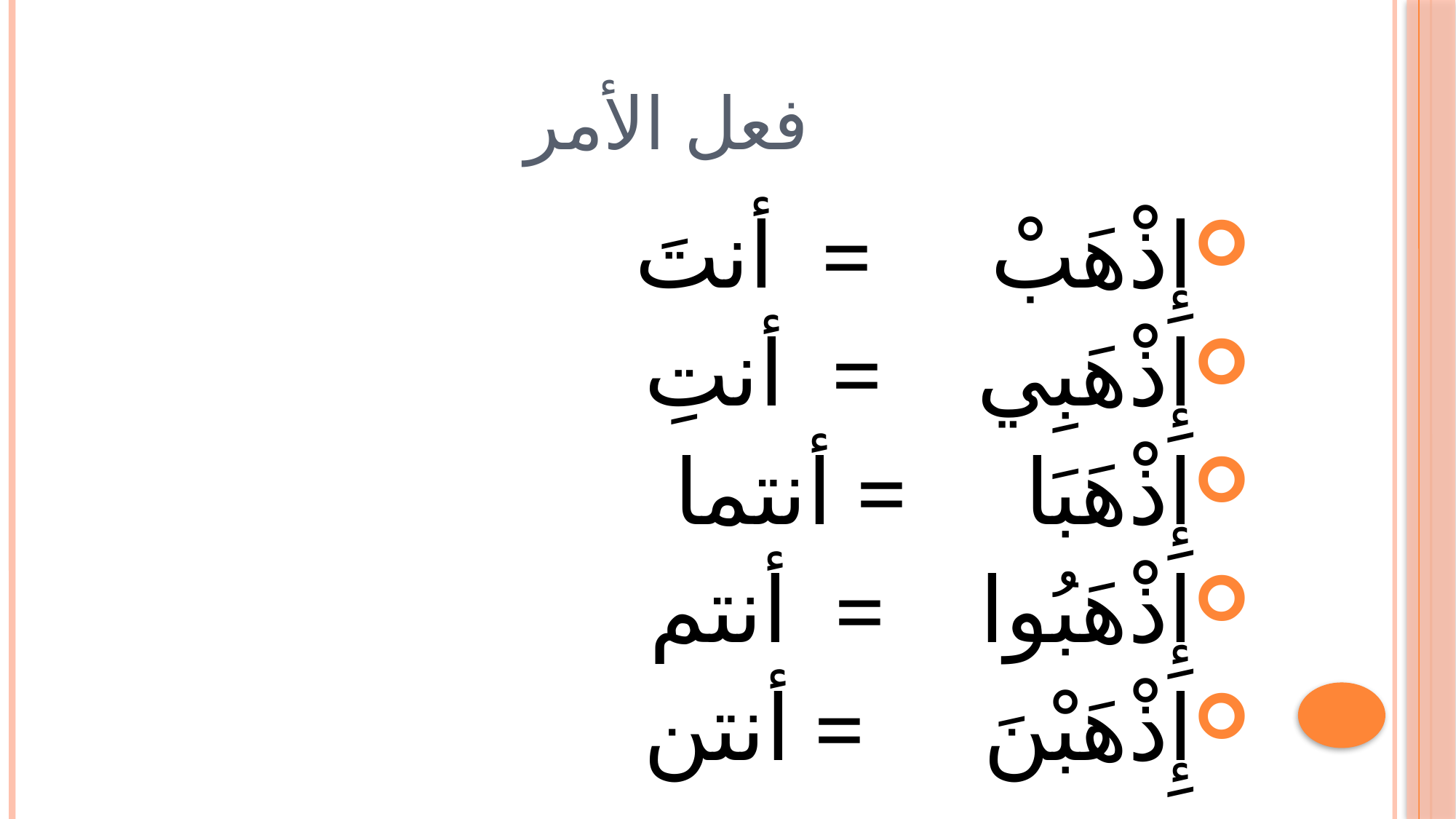

# فعل الأمر
إِذْهَبْ     =  أنتَ
إِذْهَبِي    =  أنتِ
إِذْهَبَا     = أنتما
إِذْهَبُوا    =  أنتم
إِذْهَبْنَ     = أنتن